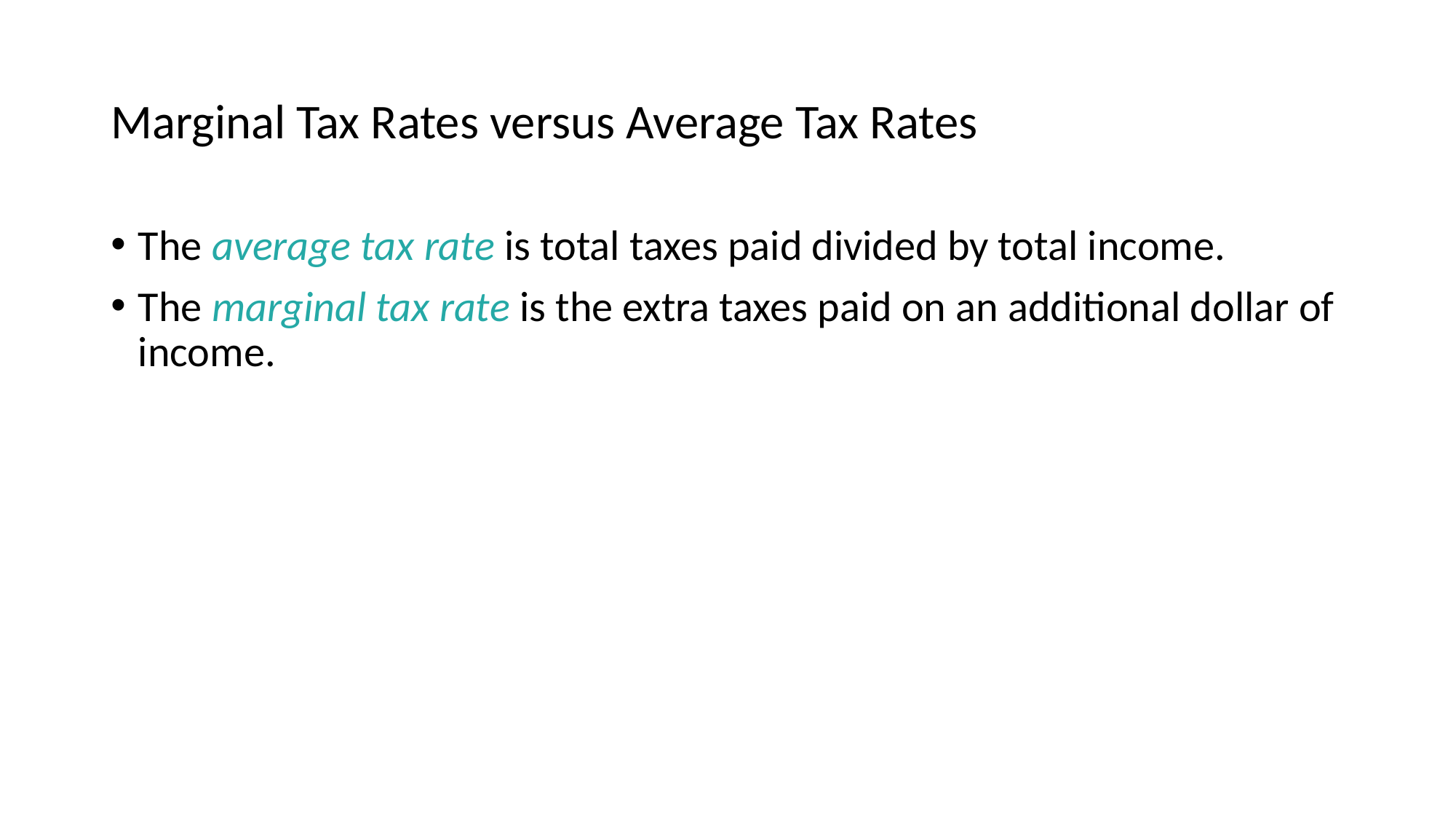

# Marginal Tax Rates versus Average Tax Rates
The average tax rate is total taxes paid divided by total income.
The marginal tax rate is the extra taxes paid on an additional dollar of income.